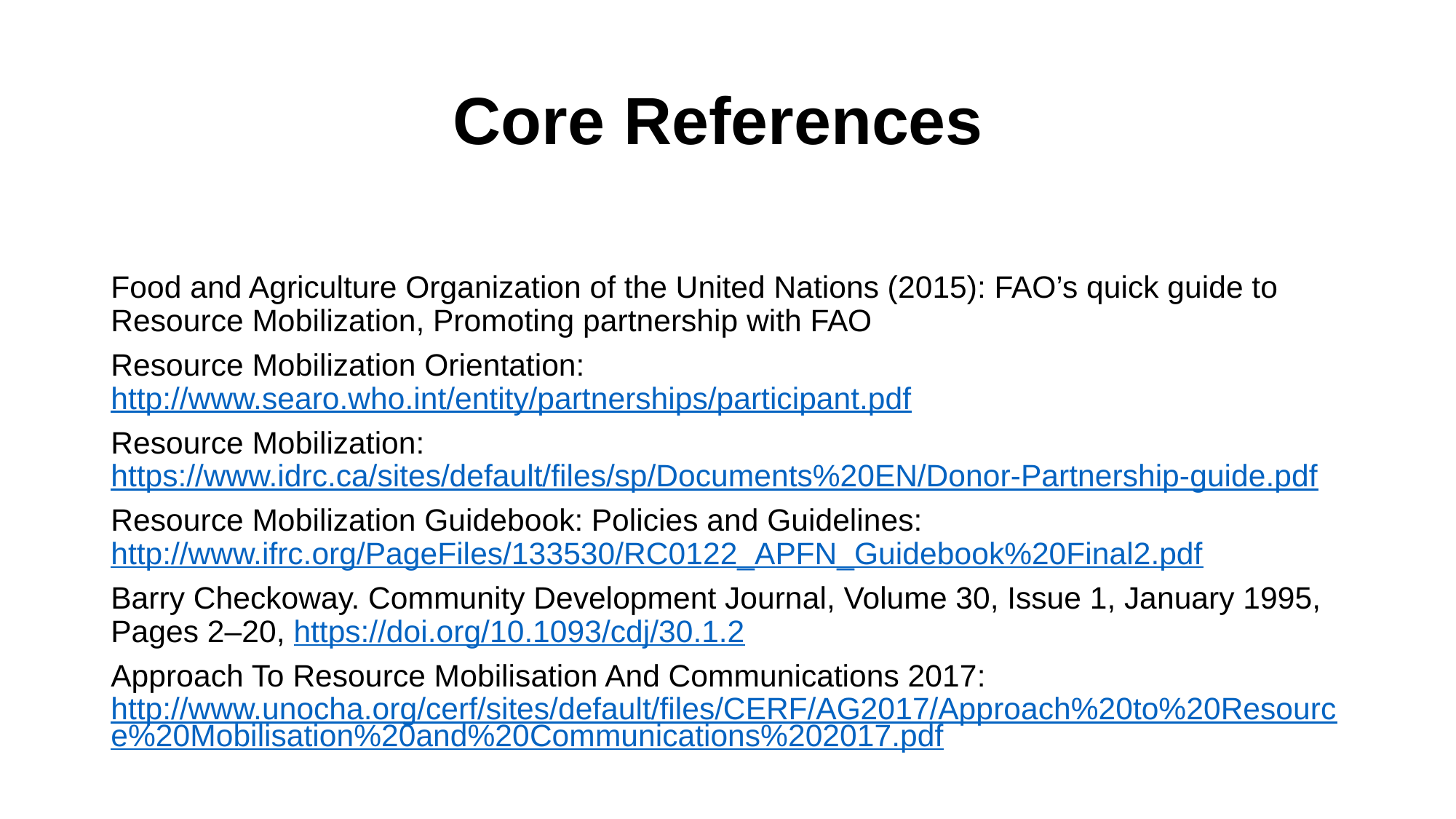

# Core References

Food and Agriculture Organization of the United Nations (2015): FAO’s quick guide to Resource Mobilization, Promoting partnership with FAO
Resource Mobilization Orientation: http://www.searo.who.int/entity/partnerships/participant.pdf
Resource Mobilization: https://www.idrc.ca/sites/default/files/sp/Documents%20EN/Donor-Partnership-guide.pdf
Resource Mobilization Guidebook: Policies and Guidelines: http://www.ifrc.org/PageFiles/133530/RC0122_APFN_Guidebook%20Final2.pdf
Barry Checkoway. Community Development Journal, Volume 30, Issue 1, January 1995, Pages 2–20, https://doi.org/10.1093/cdj/30.1.2
Approach To Resource Mobilisation And Communications 2017: http://www.unocha.org/cerf/sites/default/files/CERF/AG2017/Approach%20to%20Resource%20Mobilisation%20and%20Communications%202017.pdf